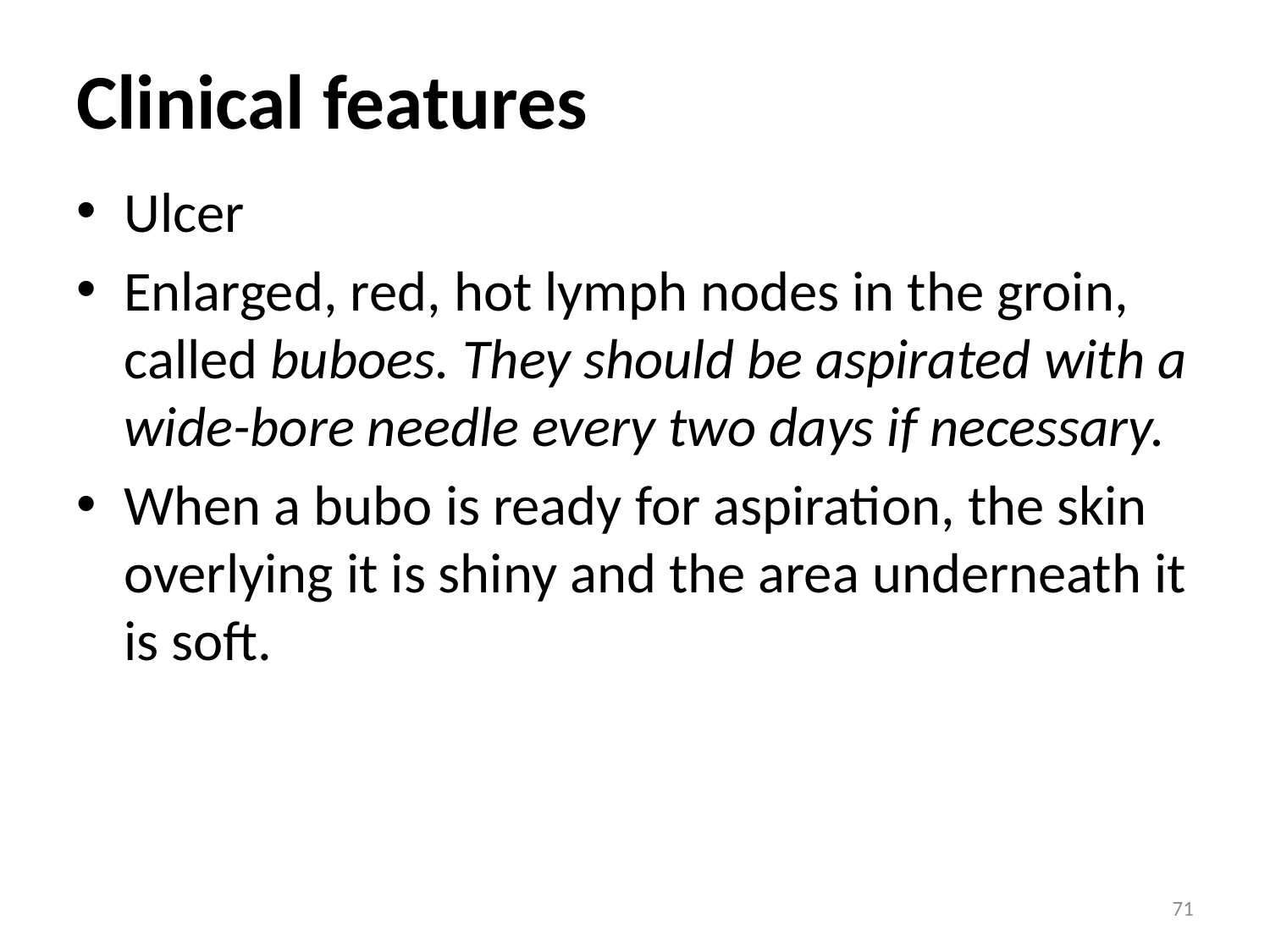

# Clinical features
Ulcer
Enlarged, red, hot lymph nodes in the groin, called buboes. They should be aspirated with a wide-bore needle every two days if necessary.
When a bubo is ready for aspiration, the skin overlying it is shiny and the area underneath it is soft.

71